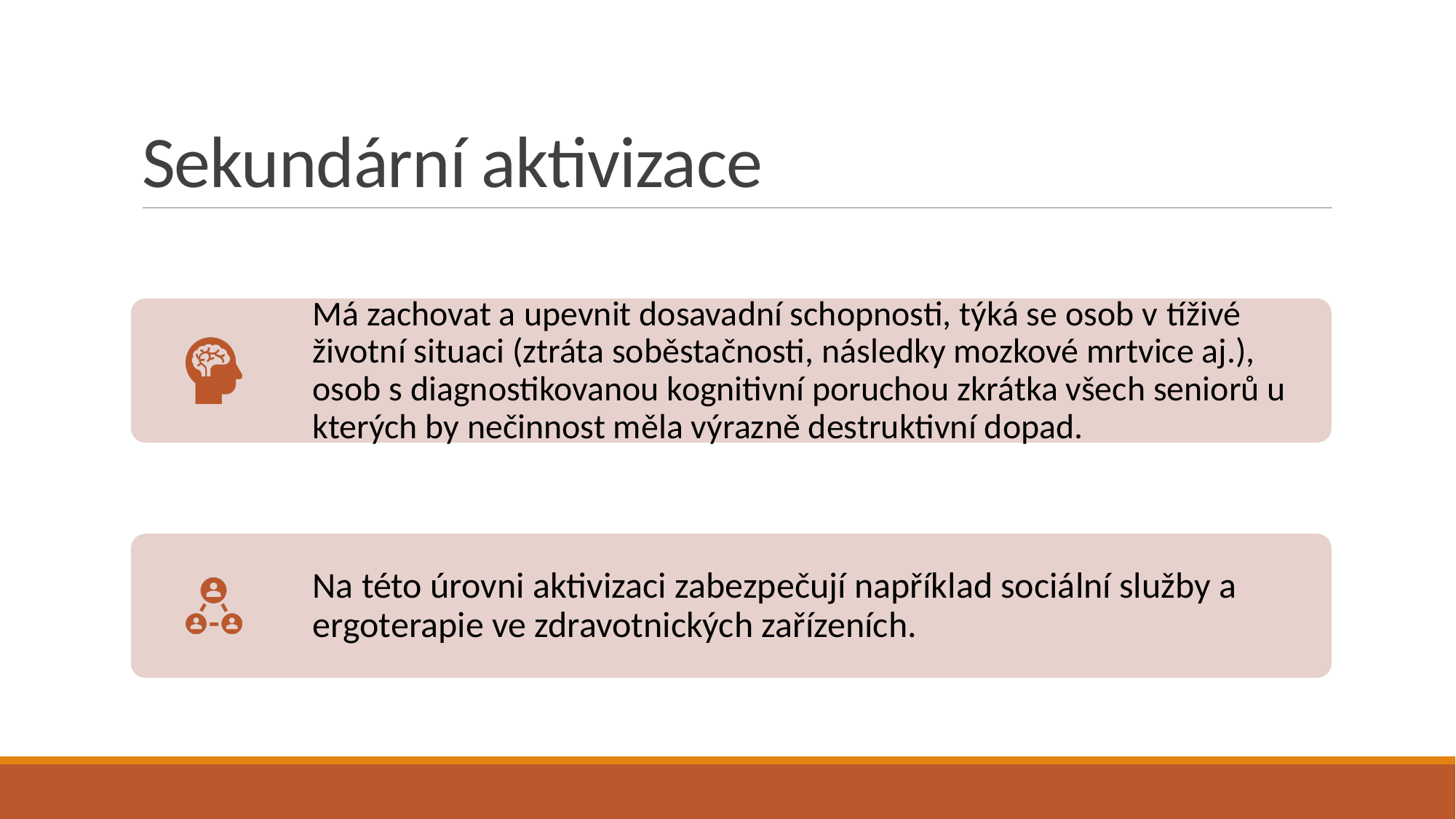

# Sekundární aktivizace
Má zachovat a upevnit dosavadní schopnosti, týká se osob v tíživé životní situaci (ztráta soběstačnosti, následky mozkové mrtvice aj.), osob s diagnostikovanou kognitivní poruchou zkrátka všech seniorů u kterých by nečinnost měla výrazně destruktivní dopad.
Na této úrovni aktivizaci zabezpečují například sociální služby a ergoterapie ve zdravotnických zařízeních.